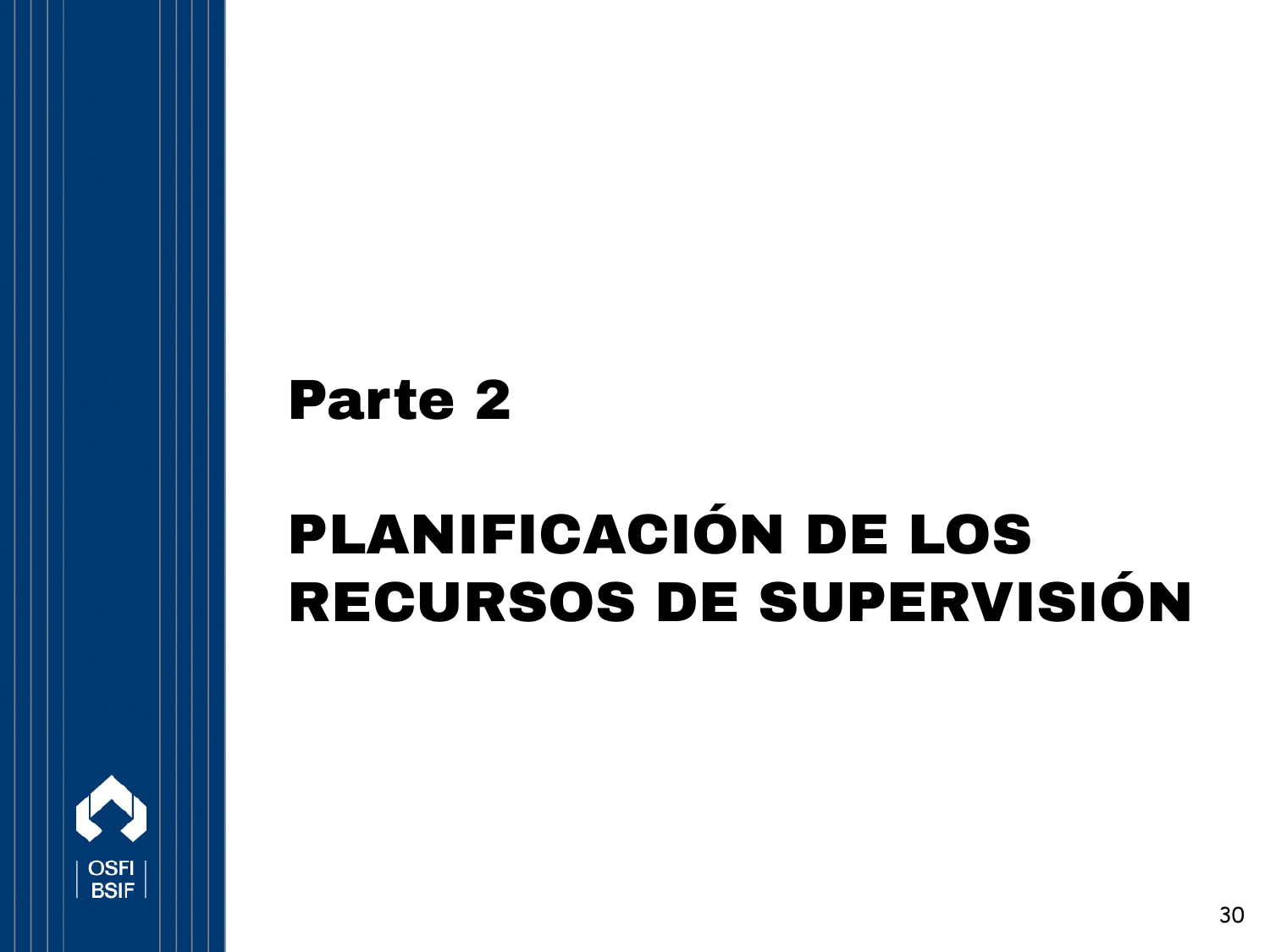

# Parte 2 PLANIFICACIÓN DE LOS RECURSOS DE SUPERVISIÓN